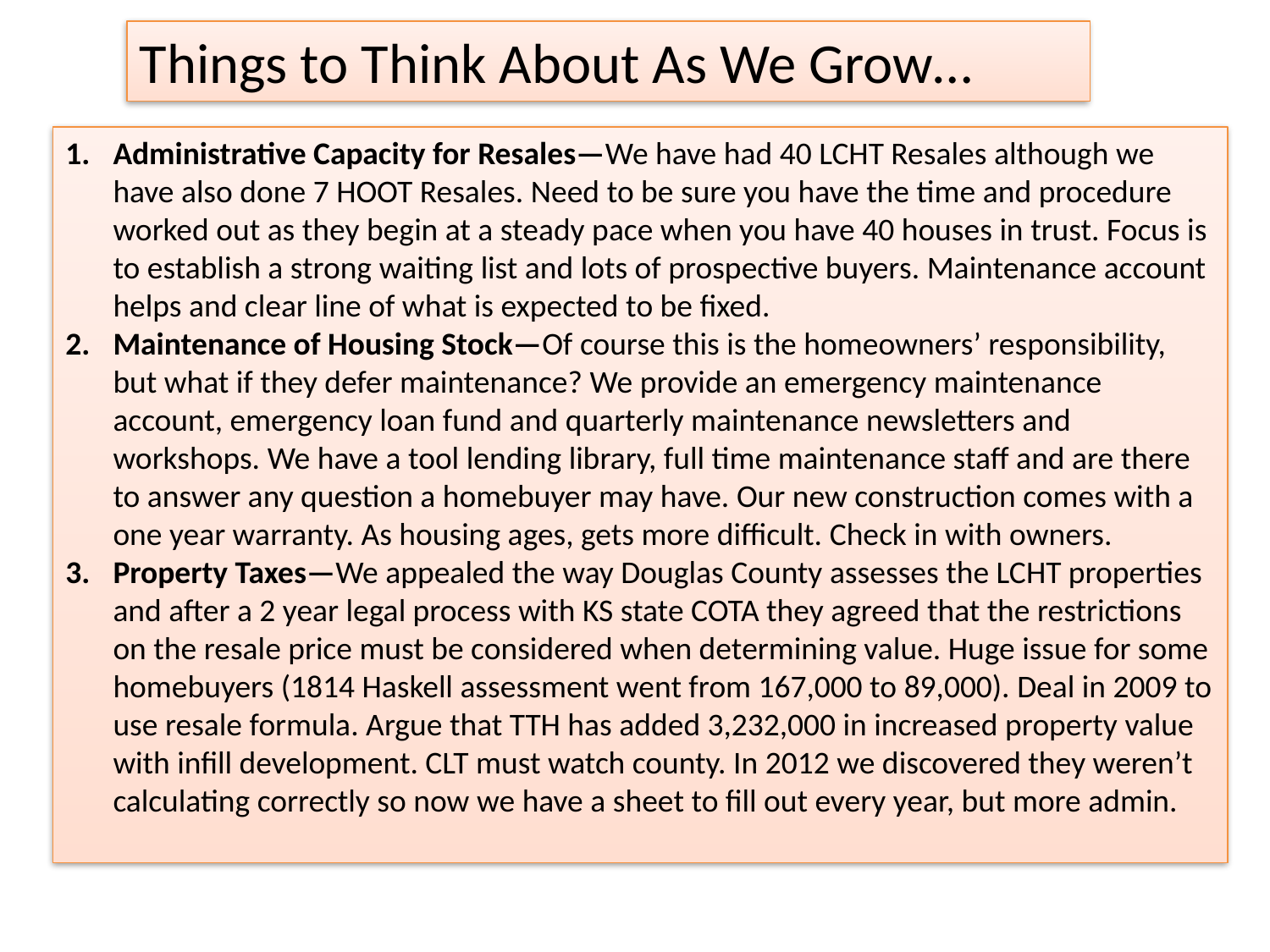

Things to Think About As We Grow…
Administrative Capacity for Resales—We have had 40 LCHT Resales although we have also done 7 HOOT Resales. Need to be sure you have the time and procedure worked out as they begin at a steady pace when you have 40 houses in trust. Focus is to establish a strong waiting list and lots of prospective buyers. Maintenance account helps and clear line of what is expected to be fixed.
Maintenance of Housing Stock—Of course this is the homeowners’ responsibility, but what if they defer maintenance? We provide an emergency maintenance account, emergency loan fund and quarterly maintenance newsletters and workshops. We have a tool lending library, full time maintenance staff and are there to answer any question a homebuyer may have. Our new construction comes with a one year warranty. As housing ages, gets more difficult. Check in with owners.
Property Taxes—We appealed the way Douglas County assesses the LCHT properties and after a 2 year legal process with KS state COTA they agreed that the restrictions on the resale price must be considered when determining value. Huge issue for some homebuyers (1814 Haskell assessment went from 167,000 to 89,000). Deal in 2009 to use resale formula. Argue that TTH has added 3,232,000 in increased property value with infill development. CLT must watch county. In 2012 we discovered they weren’t calculating correctly so now we have a sheet to fill out every year, but more admin.